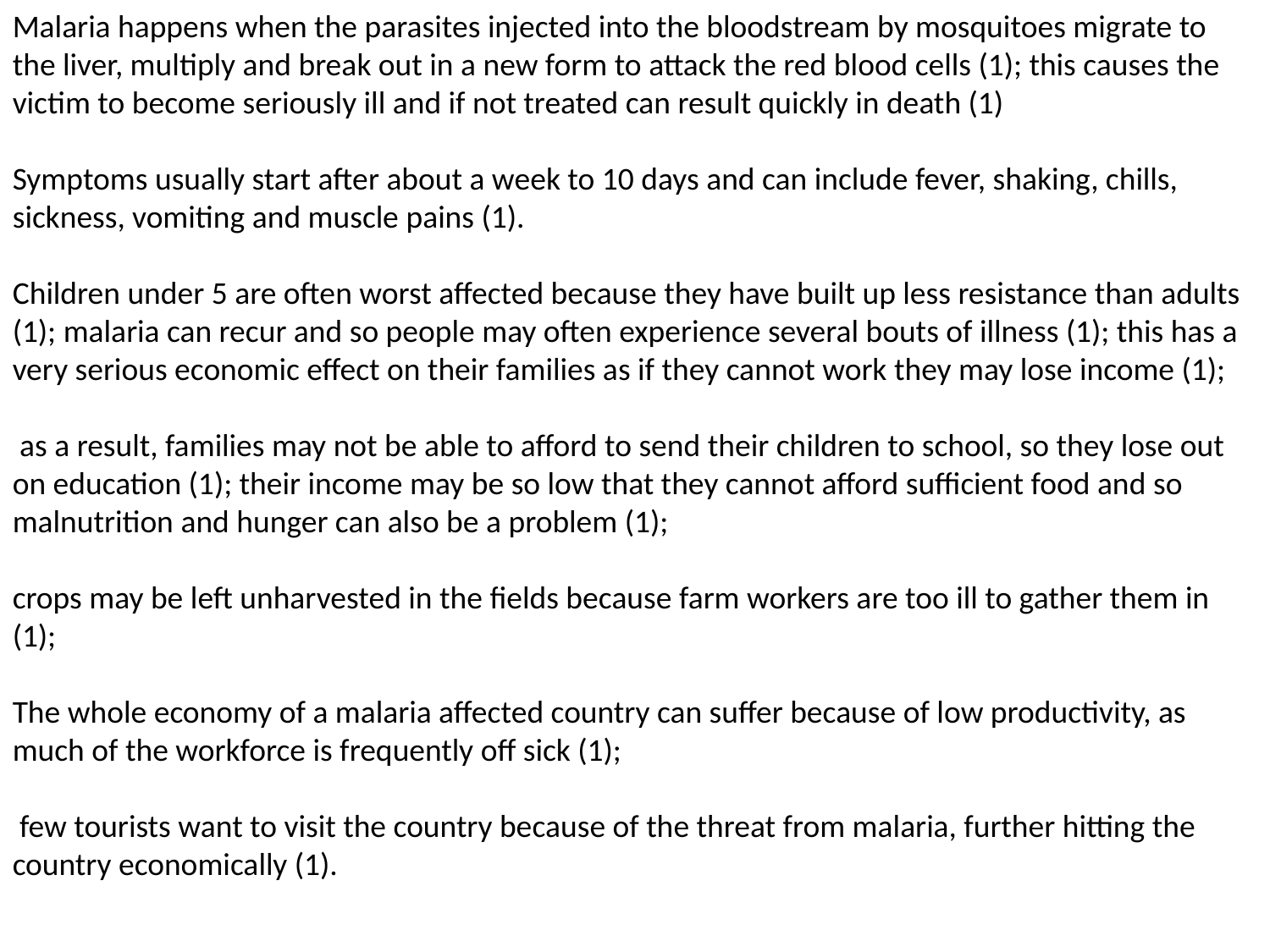

Malaria happens when the parasites injected into the bloodstream by mosquitoes migrate to the liver, multiply and break out in a new form to attack the red blood cells (1); this causes the victim to become seriously ill and if not treated can result quickly in death (1)

Symptoms usually start after about a week to 10 days and can include fever, shaking, chills, sickness, vomiting and muscle pains (1).

Children under 5 are often worst affected because they have built up less resistance than adults (1); malaria can recur and so people may often experience several bouts of illness (1); this has a very serious economic effect on their families as if they cannot work they may lose income (1);

 as a result, families may not be able to afford to send their children to school, so they lose out on education (1); their income may be so low that they cannot afford sufficient food and so malnutrition and hunger can also be a problem (1);

crops may be left unharvested in the fields because farm workers are too ill to gather them in (1);

The whole economy of a malaria affected country can suffer because of low productivity, as much of the workforce is frequently off sick (1);

 few tourists want to visit the country because of the threat from malaria, further hitting the country economically (1).